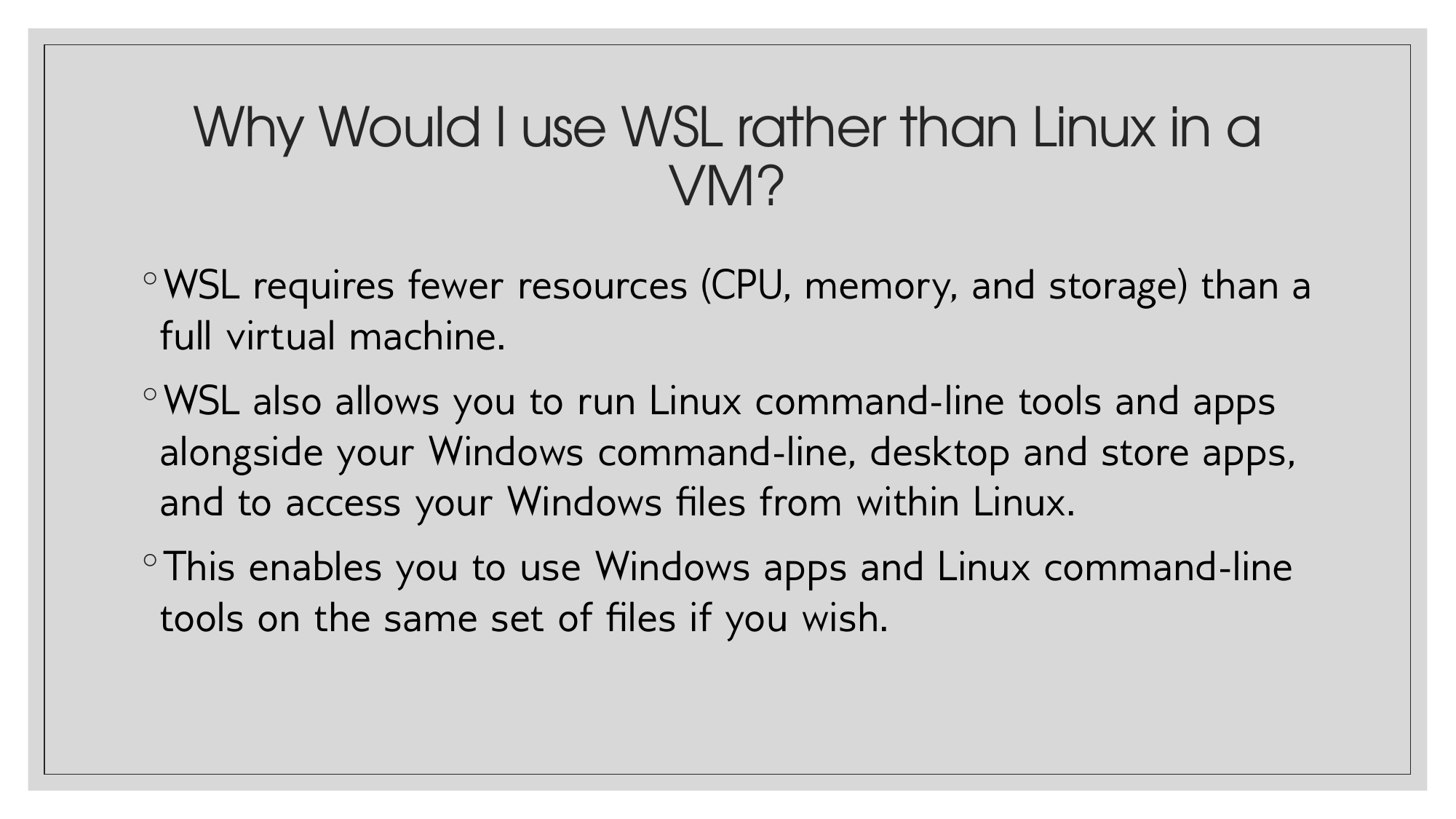

# Why Would I use WSL rather than Linux in a VM?
WSL requires fewer resources (CPU, memory, and storage) than a full virtual machine.
WSL also allows you to run Linux command-line tools and apps alongside your Windows command-line, desktop and store apps, and to access your Windows files from within Linux.
This enables you to use Windows apps and Linux command-line tools on the same set of files if you wish.